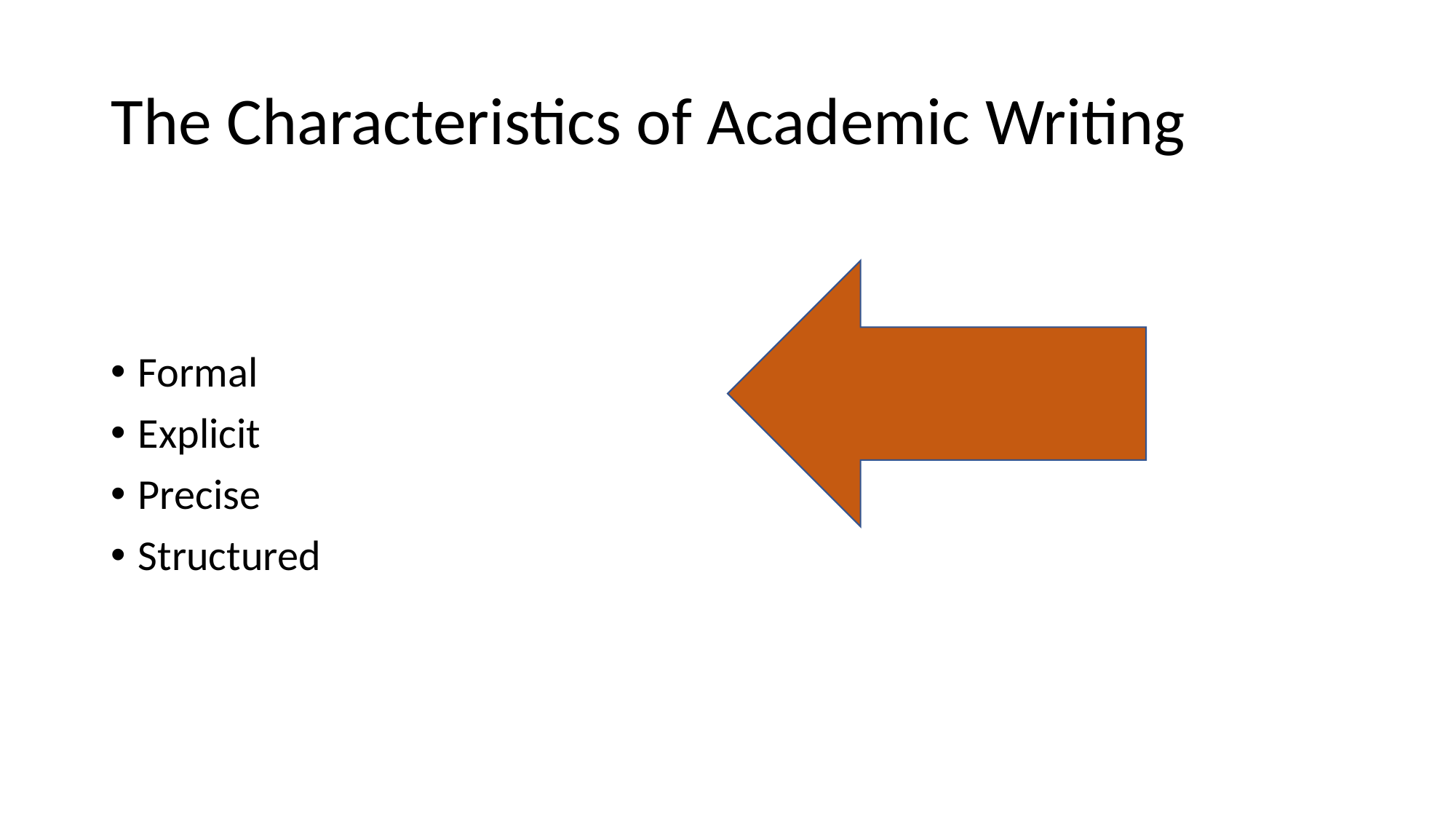

# The Characteristics of Academic Writing

Formal
Explicit
Precise
Structured